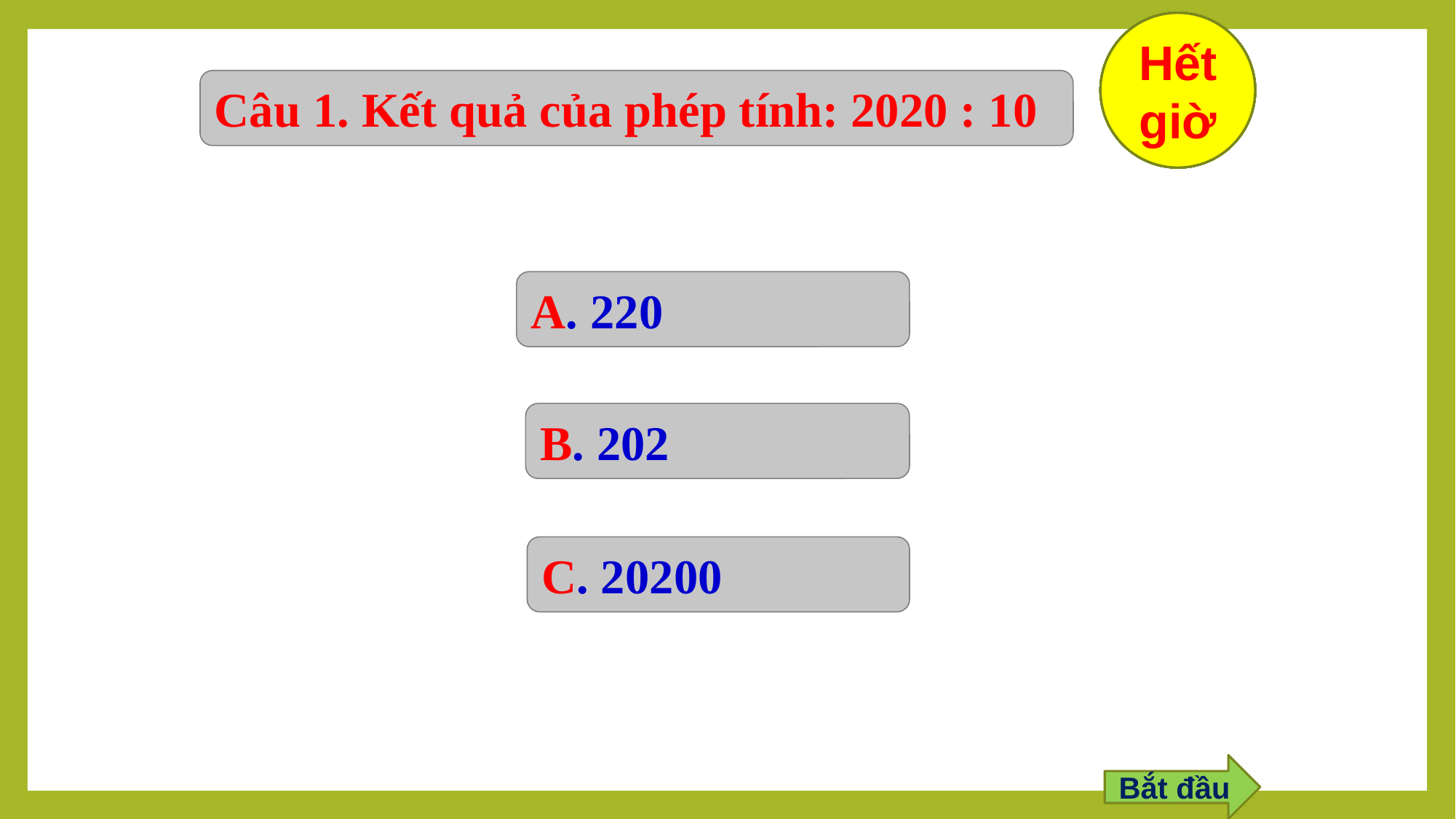

10
9
8
7
6
5
4
3
2
1
Hết giờ
Câu 1. Kết quả của phép tính: 2020 : 10
A. 220
B. 202
C. 20200
Bắt đầu